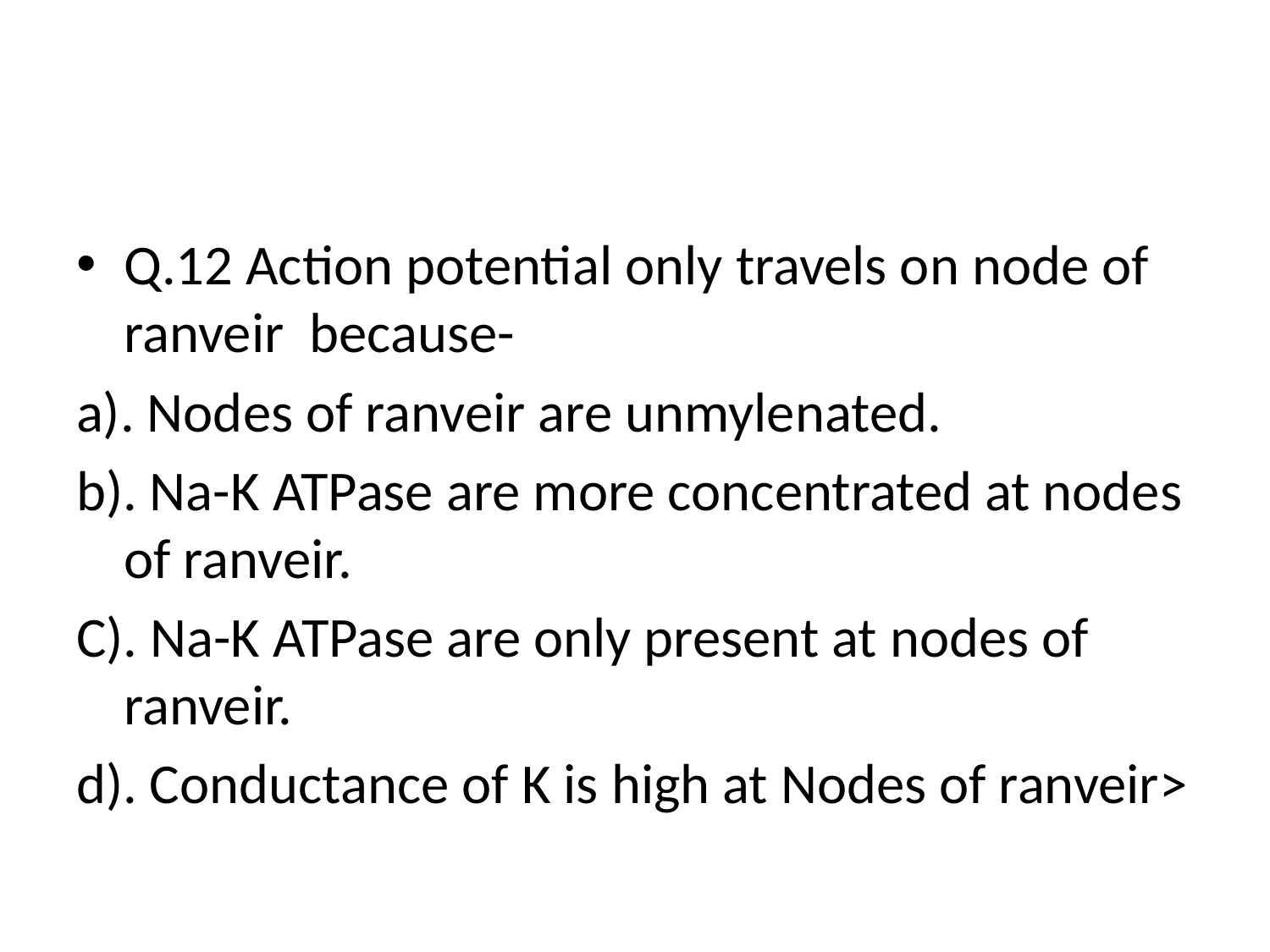

#
Q.12 Action potential only travels on node of ranveir  because-
a). Nodes of ranveir are unmylenated.
b). Na-K ATPase are more concentrated at nodes of ranveir.
C). Na-K ATPase are only present at nodes of ranveir.
d). Conductance of K is high at Nodes of ranveir>